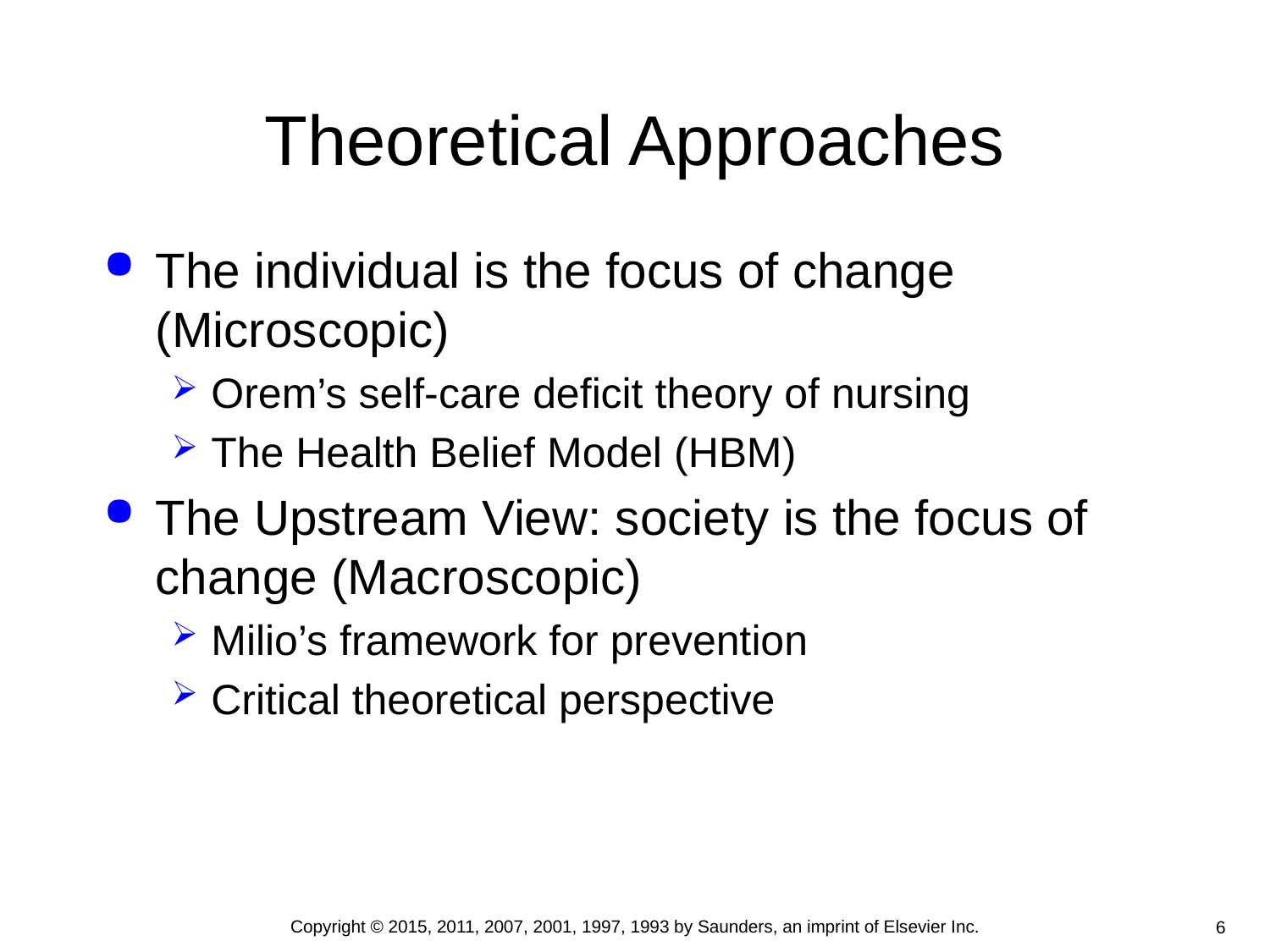

# Theoretical Approaches
The individual is the focus of change (Microscopic)
Orem’s self-care deficit theory of nursing
The Health Belief Model (HBM)
The Upstream View: society is the focus of change (Macroscopic)
Milio’s framework for prevention
Critical theoretical perspective
Copyright © 2015, 2011, 2007, 2001, 1997, 1993 by Saunders, an imprint of Elsevier Inc.
6